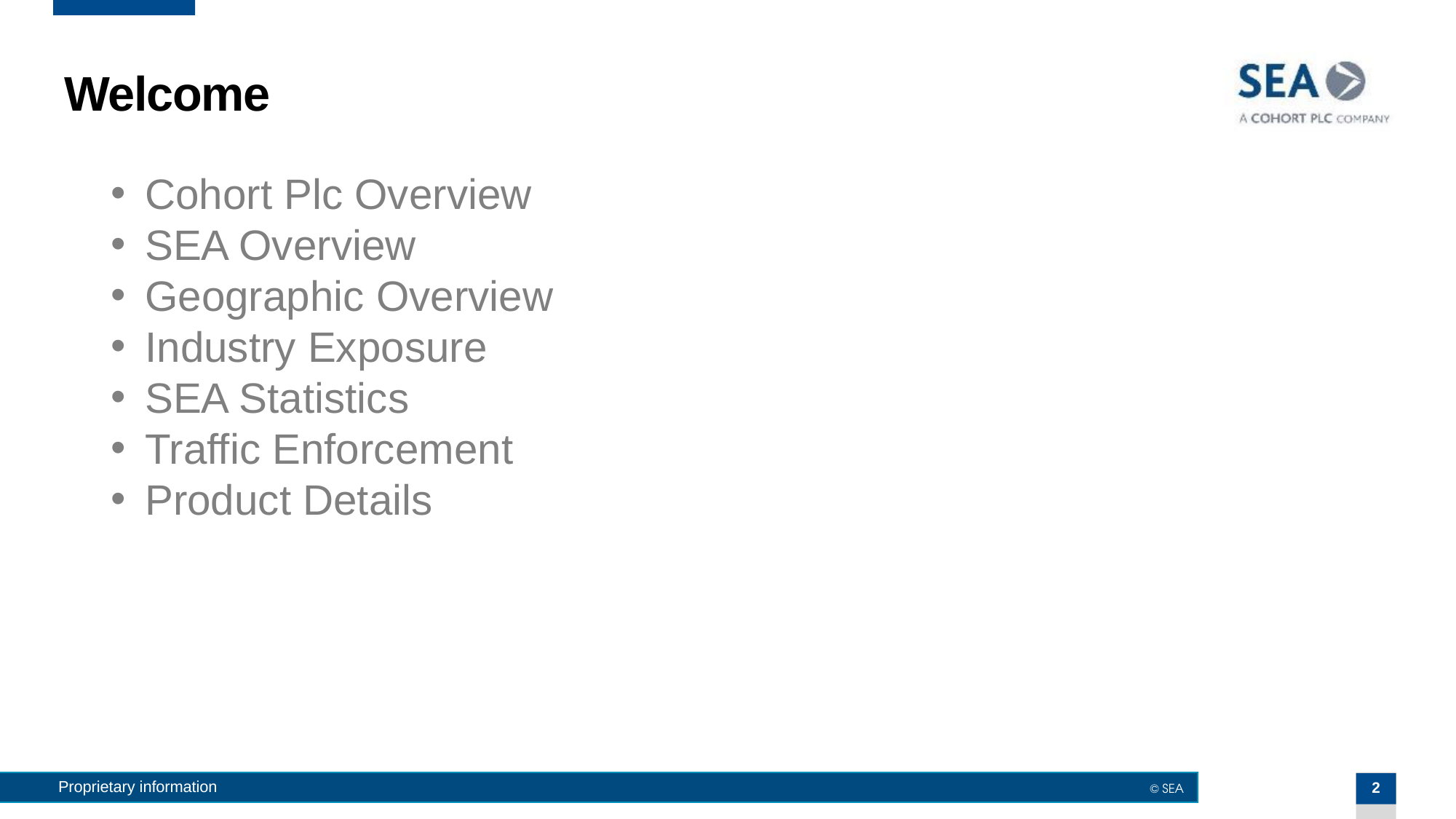

# Welcome
Cohort Plc Overview
SEA Overview
Geographic Overview
Industry Exposure
SEA Statistics
Traffic Enforcement
Product Details